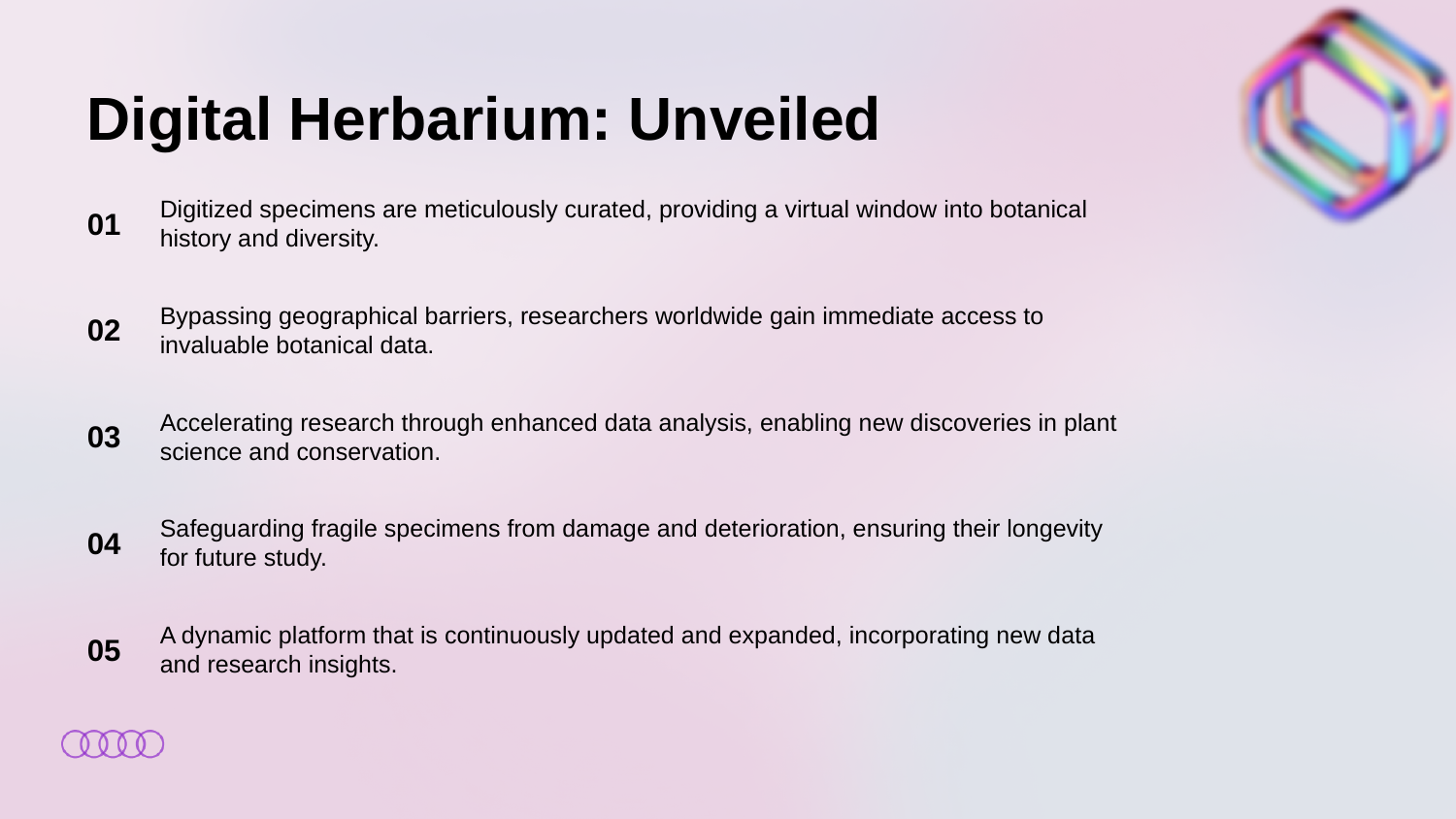

Digital Herbarium: Unveiled
01
Digitized specimens are meticulously curated, providing a virtual window into botanical history and diversity.
02
Bypassing geographical barriers, researchers worldwide gain immediate access to invaluable botanical data.
03
Accelerating research through enhanced data analysis, enabling new discoveries in plant science and conservation.
04
Safeguarding fragile specimens from damage and deterioration, ensuring their longevity for future study.
05
A dynamic platform that is continuously updated and expanded, incorporating new data and research insights.